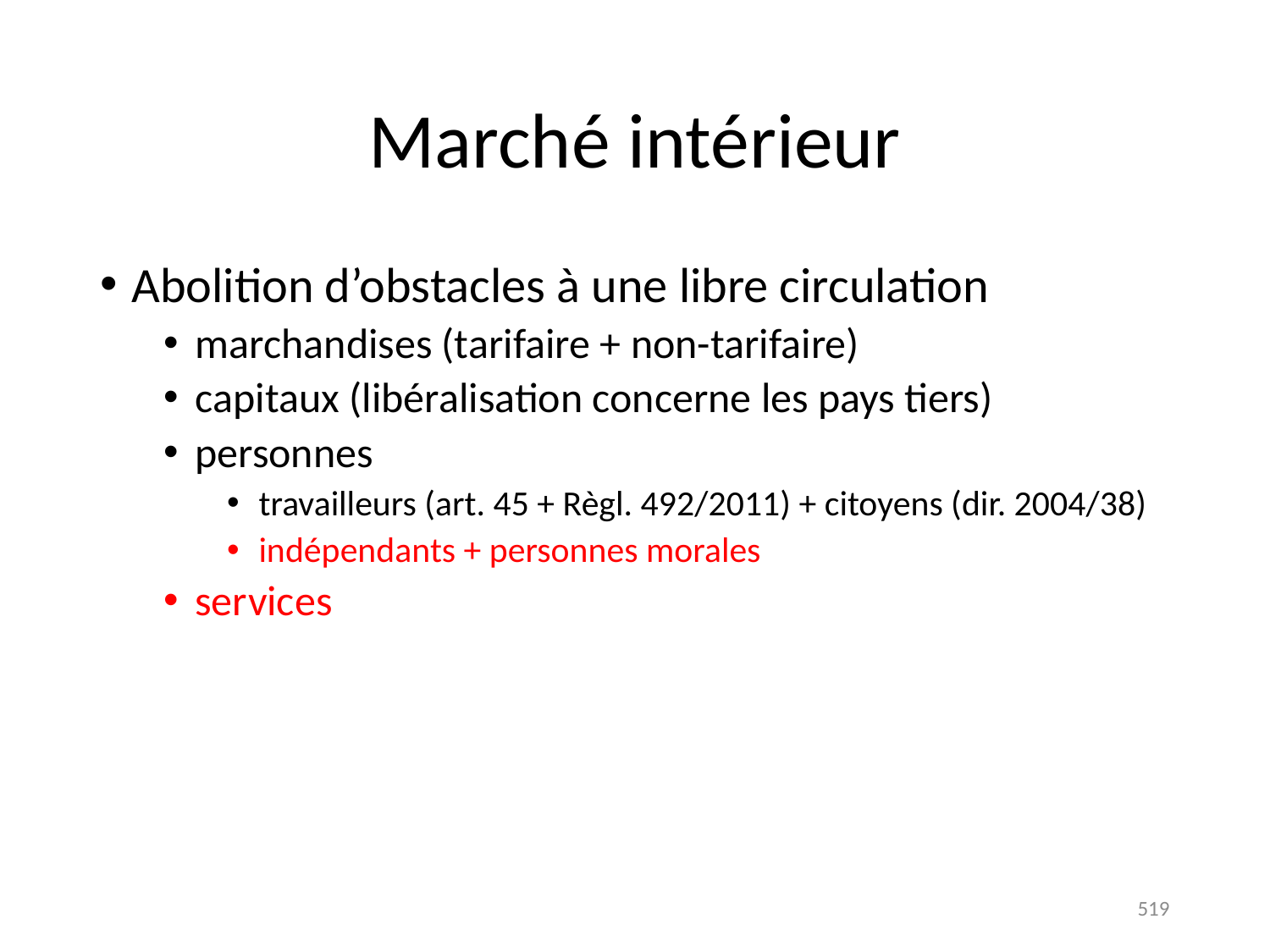

# Marché intérieur
Abolition d’obstacles à une libre circulation
marchandises (tarifaire + non-tarifaire)
capitaux (libéralisation concerne les pays tiers)
personnes
travailleurs (art. 45 + Règl. 492/2011) + citoyens (dir. 2004/38)
indépendants + personnes morales
services
519